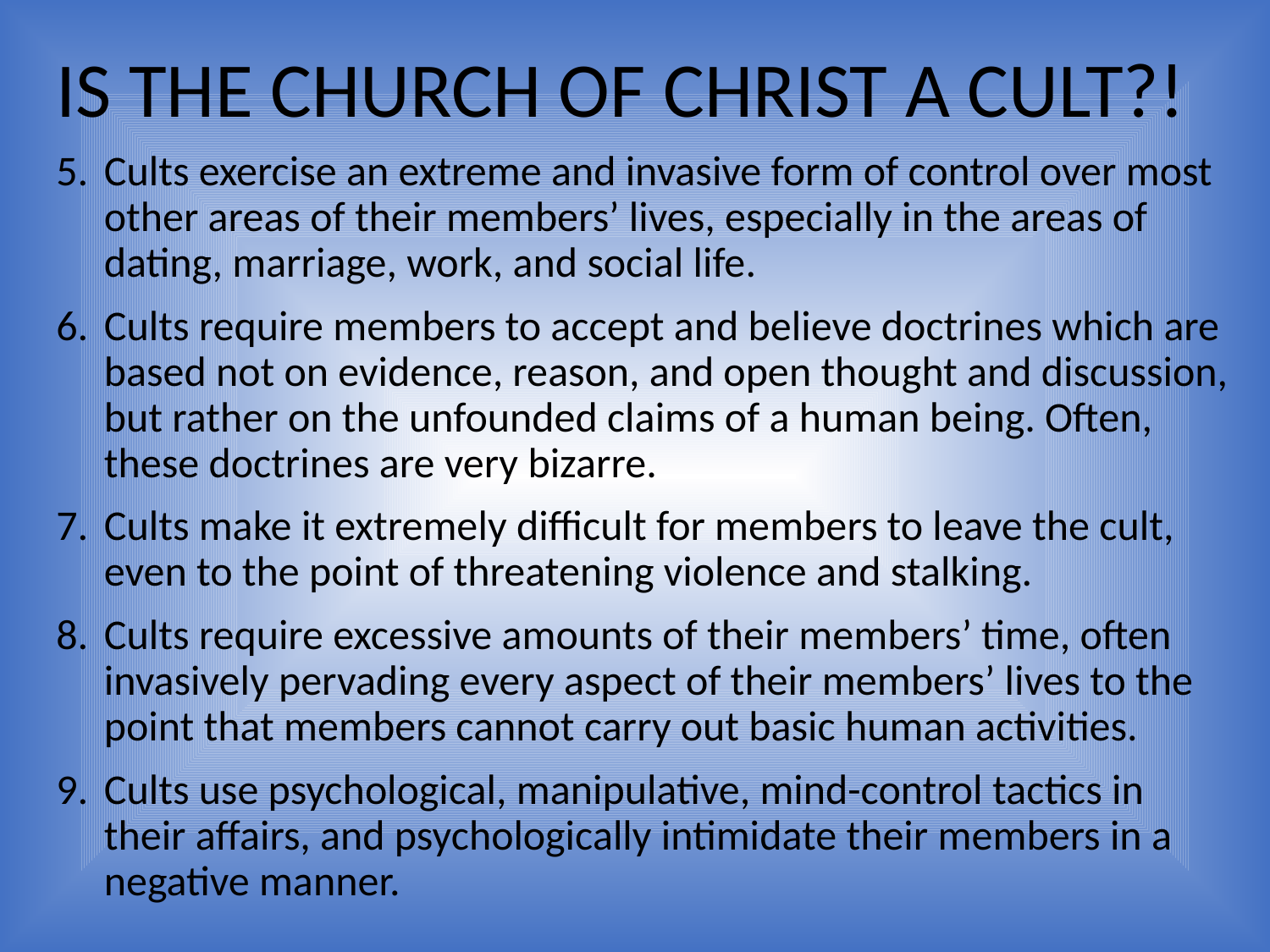

# IS THE CHURCH OF CHRIST A CULT?!
Cults exercise an extreme and invasive form of control over most other areas of their members’ lives, especially in the areas of dating, marriage, work, and social life.
Cults require members to accept and believe doctrines which are based not on evidence, reason, and open thought and discussion, but rather on the unfounded claims of a human being. Often, these doctrines are very bizarre.
Cults make it extremely difficult for members to leave the cult, even to the point of threatening violence and stalking.
Cults require excessive amounts of their members’ time, often invasively pervading every aspect of their members’ lives to the point that members cannot carry out basic human activities.
Cults use psychological, manipulative, mind-control tactics in their affairs, and psychologically intimidate their members in a negative manner.